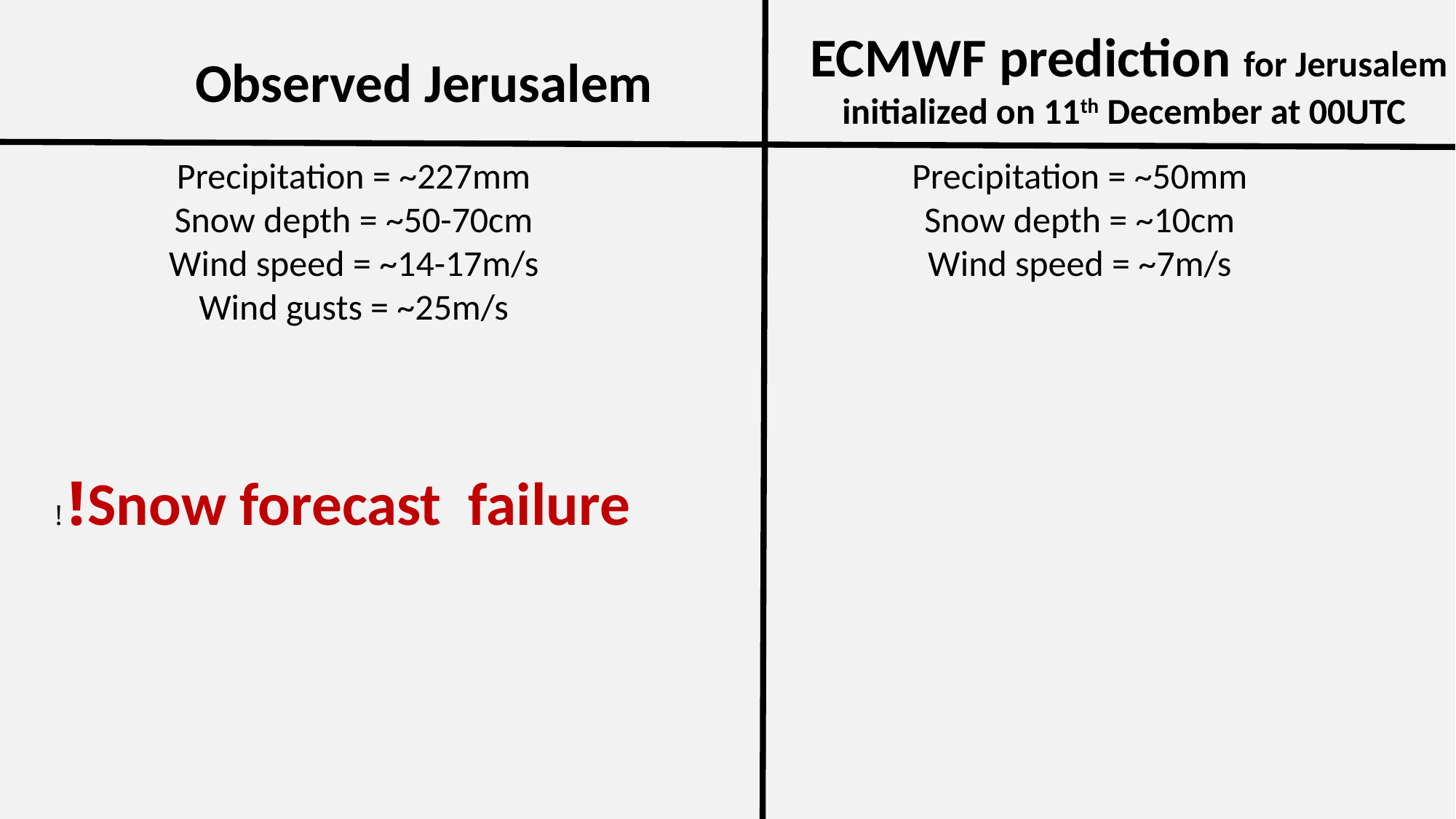

ECMWF prediction for Jerusalem
initialized on 11th December at 00UTC
Observed Jerusalem
Precipitation = ~227mm
Snow depth = ~50-70cm
Wind speed = ~14-17m/s
Wind gusts = ~25m/s
Precipitation = ~50mm
Snow depth = ~10cm
Wind speed = ~7m/s
Snow forecast  failure!!